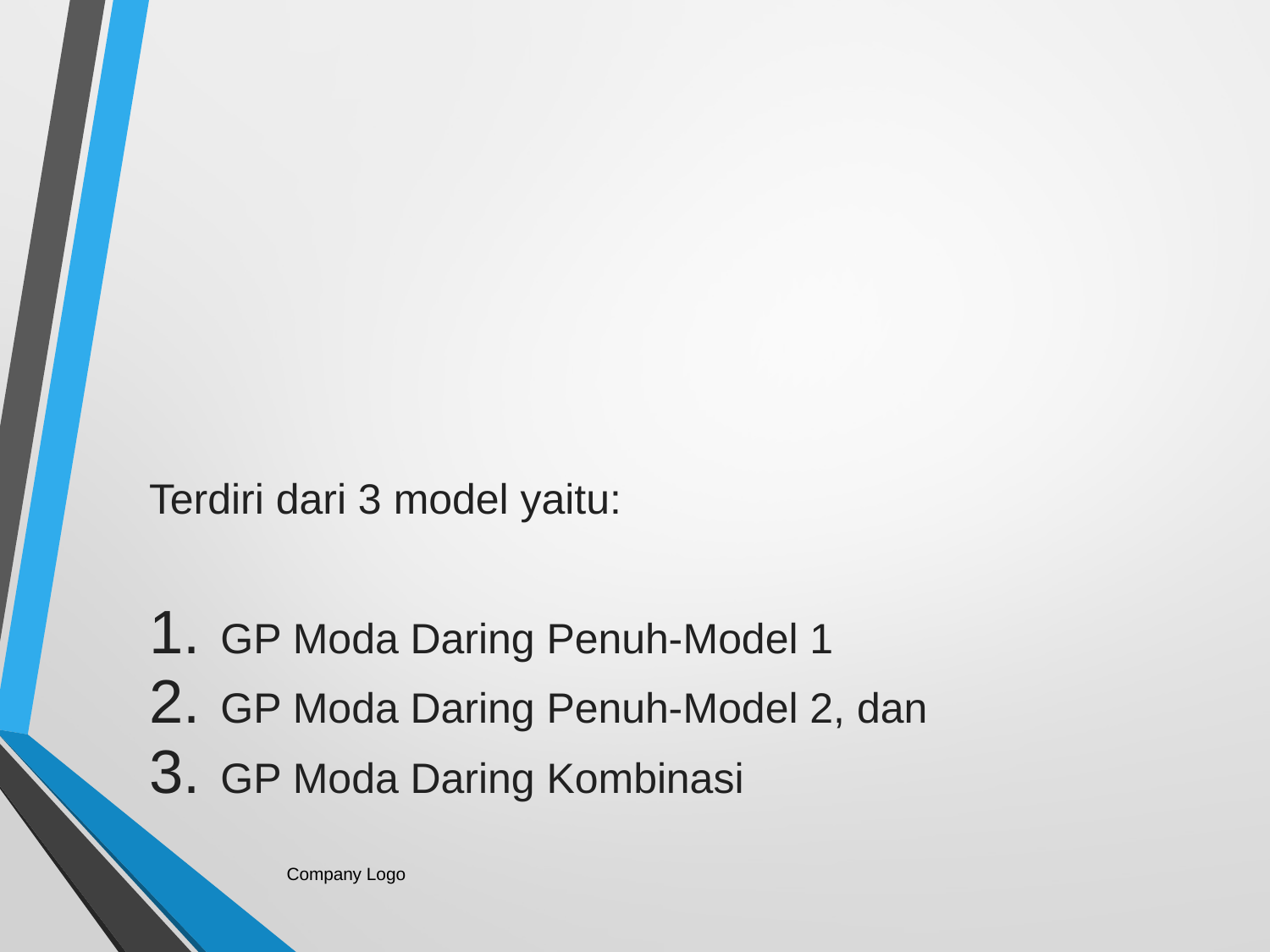

#

Terdiri dari 3 model yaitu:

GP Moda Daring Penuh-Model 1
GP Moda Daring Penuh-Model 2, dan
GP Moda Daring Kombinasi
Company Logo